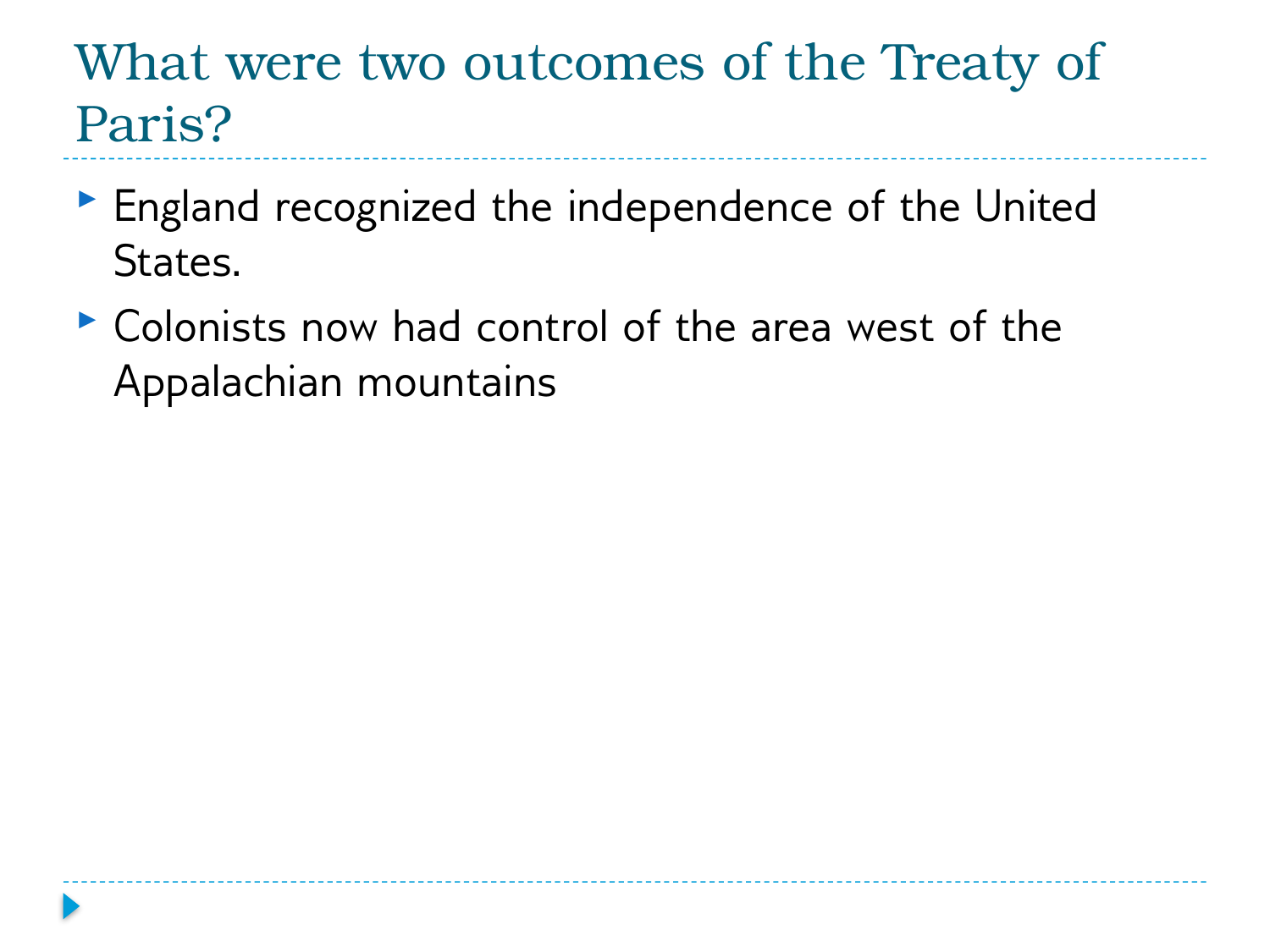

# What were two outcomes of the Treaty of Paris?
England recognized the independence of the United States.
Colonists now had control of the area west of the Appalachian mountains